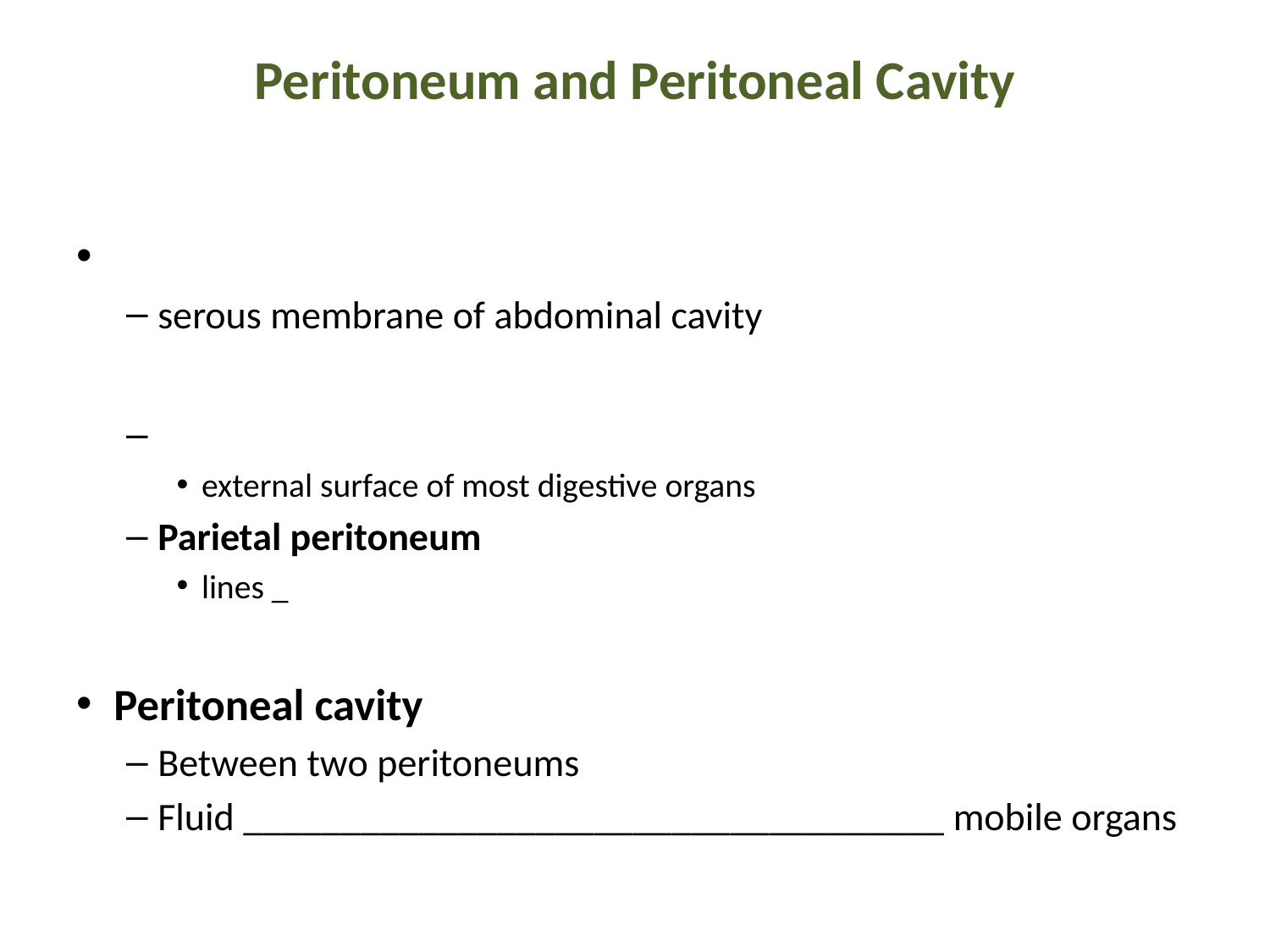

# Peritoneum and Peritoneal Cavity

serous membrane of abdominal cavity

external surface of most digestive organs
Parietal peritoneum
lines _

Peritoneal cavity
Between two peritoneums
Fluid ____________________________________ mobile organs